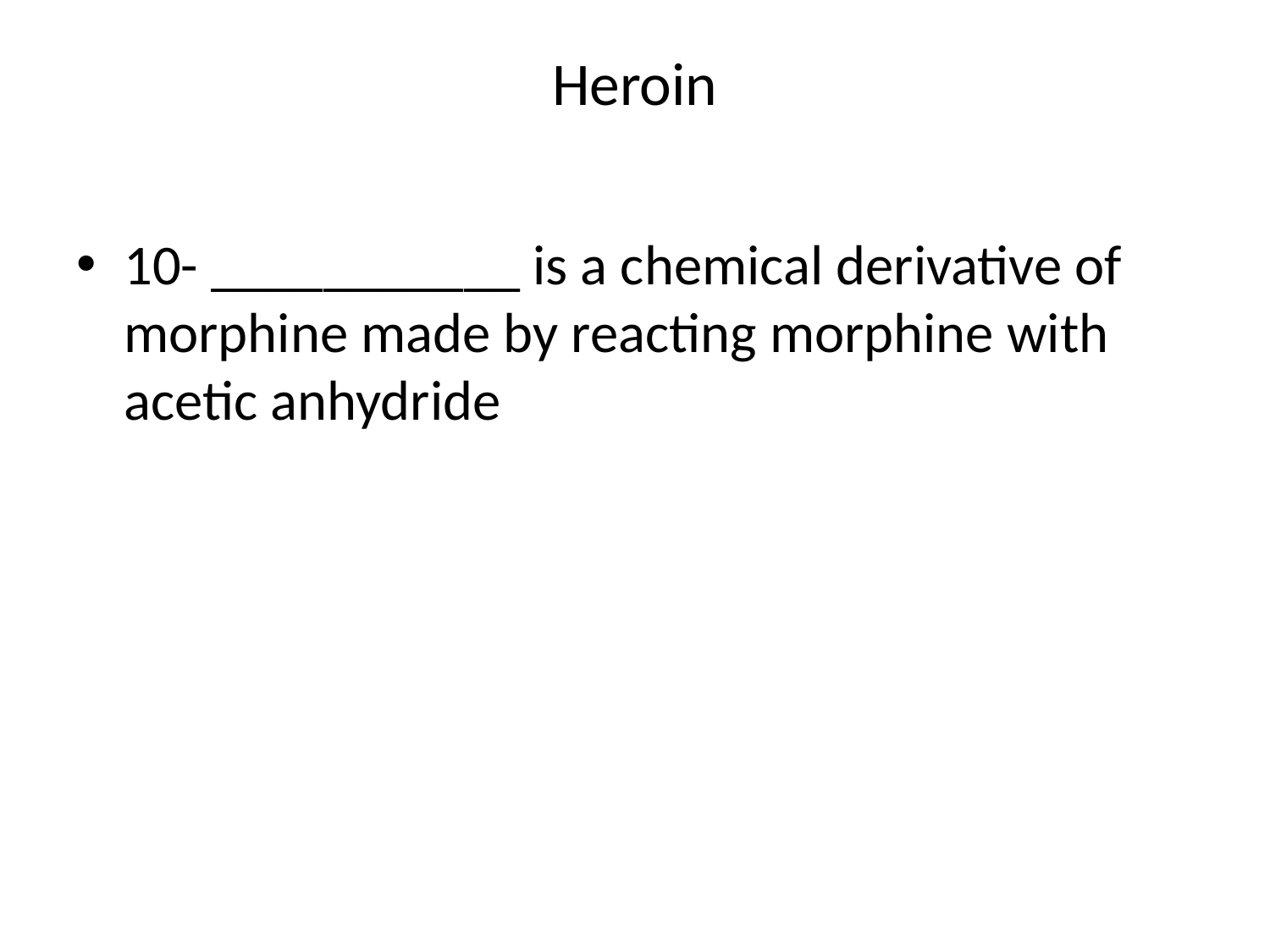

# Heroin
10- ___________ is a chemical derivative of morphine made by reacting morphine with acetic anhydride